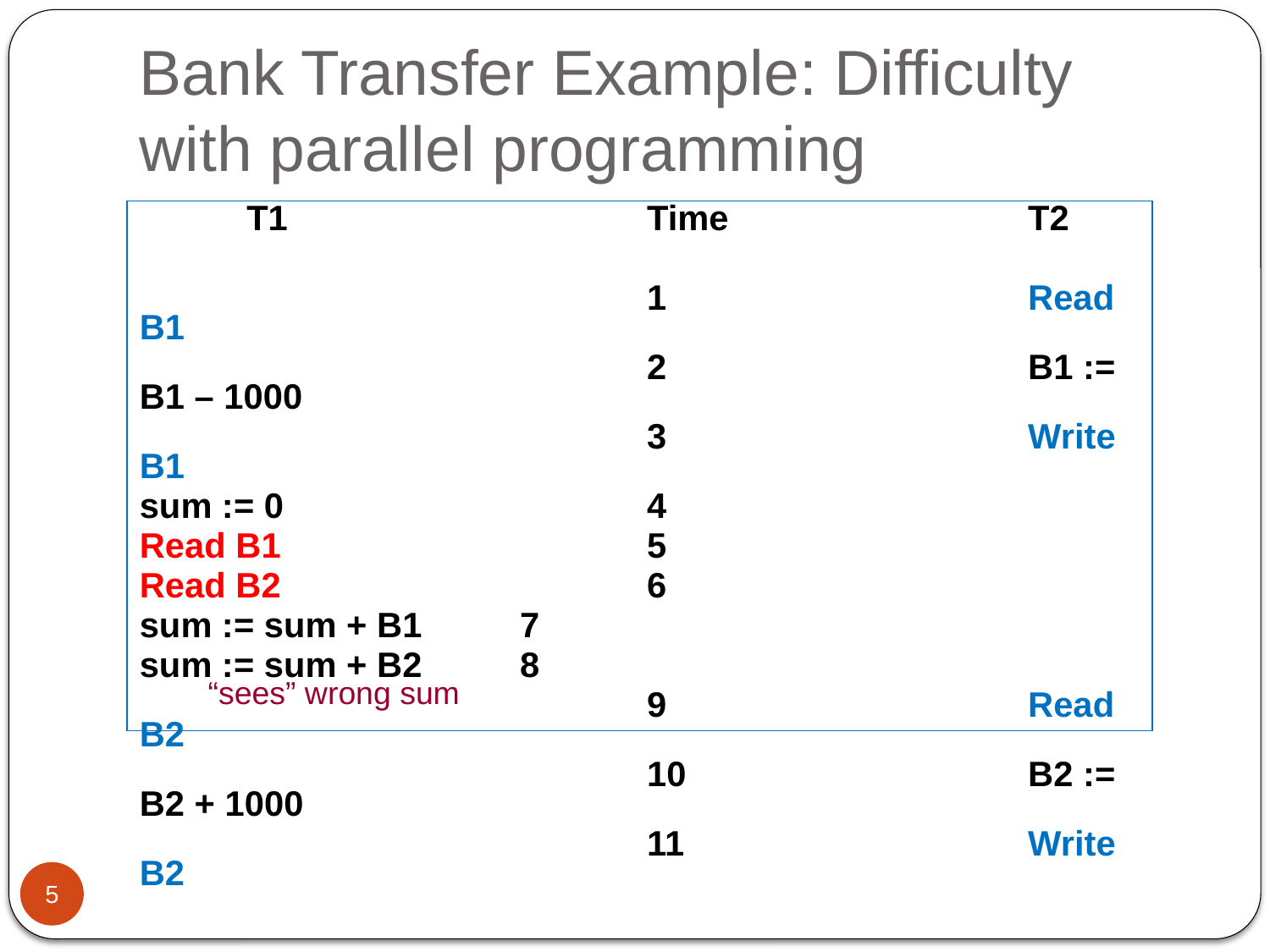

Bank Transfer Example: Difficulty with parallel programming
           T1			Time			T2

				   	1			Read B1
				   	2			B1 := B1 – 1000
				   	3			Write B1
sum := 0		   	4
Read B1		   	5
Read B2		   	6
sum := sum + B1    	7
sum := sum + B2    	8
				   	9			Read B2
				   	10			B2 := B2 + 1000
				   	11			Write B2
“sees” wrong sum
5